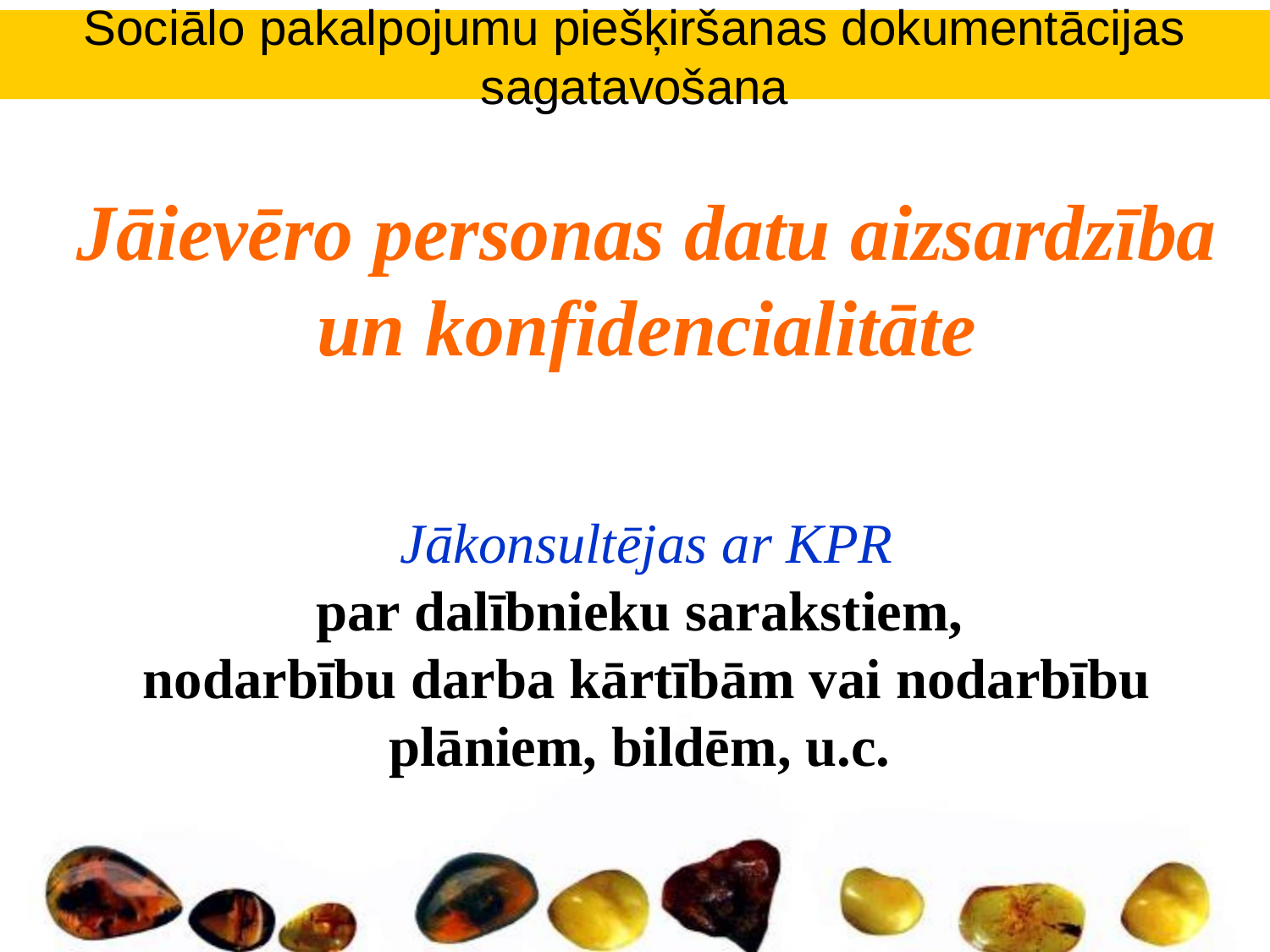

Sociālo pakalpojumu piešķiršanas dokumentācijas sagatavošana
Jāievēro personas datu aizsardzība un konfidencialitāte

Jākonsultējas ar KPR
par dalībnieku sarakstiem,
nodarbību darba kārtībām vai nodarbību plāniem, bildēm, u.c.